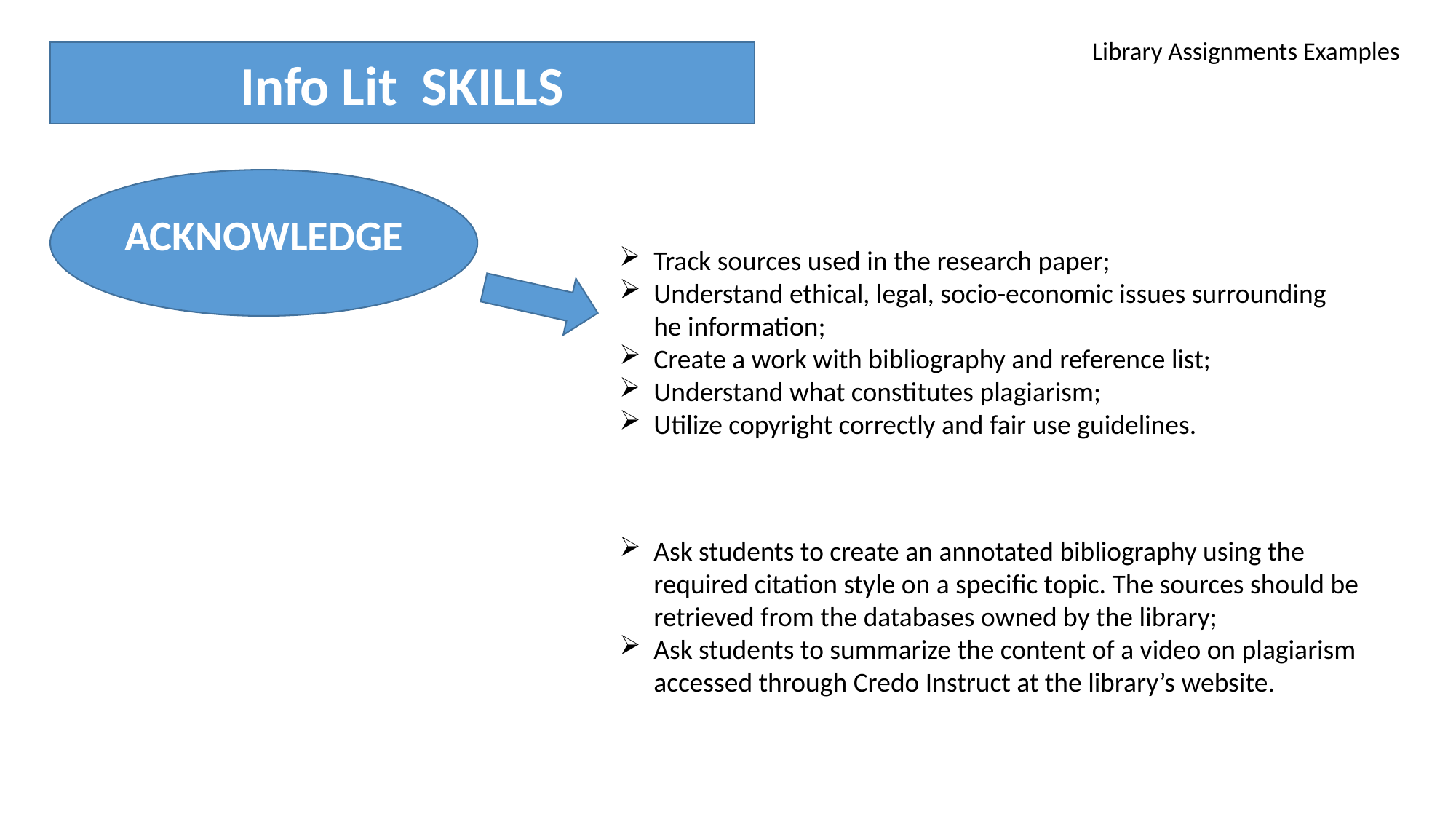

# Library Assignments Examples
Info Lit  SKILLS
ACKNOWLEDGE
Track sources used in the research paper;
Understand ethical, legal, socio-economic issues surrounding he information;
Create a work with bibliography and reference list;
Understand what constitutes plagiarism;
Utilize copyright correctly and fair use guidelines.

Ask students to create an annotated bibliography using the required citation style on a specific topic. The sources should be retrieved from the databases owned by the library;
Ask students to summarize the content of a video on plagiarism accessed through Credo Instruct at the library’s website.